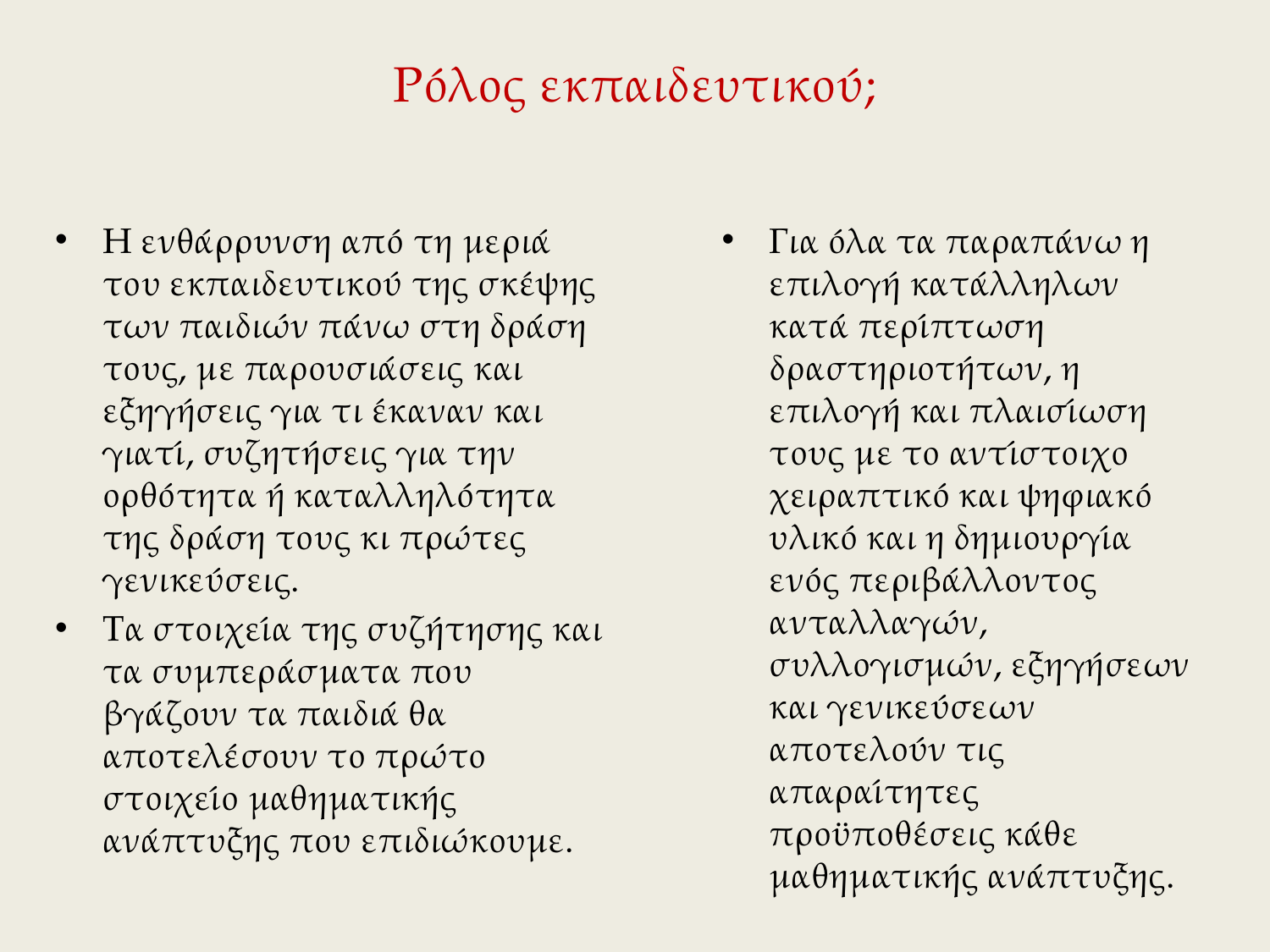

# Ρόλος εκπαιδευτικού;
Η ενθάρρυνση από τη μεριά του εκπαιδευτικού της σκέψης των παιδιών πάνω στη δράση τους, με παρουσιάσεις και εξηγήσεις για τι έκαναν και γιατί, συζητήσεις για την ορθότητα ή καταλληλότητα της δράση τους κι πρώτες γενικεύσεις.
Τα στοιχεία της συζήτησης και τα συμπεράσματα που βγάζουν τα παιδιά θα αποτελέσουν το πρώτο στοιχείο μαθηματικής ανάπτυξης που επιδιώκουμε.

Για όλα τα παραπάνω η επιλογή κατάλληλων κατά περίπτωση δραστηριοτήτων, η επιλογή και πλαισίωση τους με το αντίστοιχο χειραπτικό και ψηφιακό υλικό και η δημιουργία ενός περιβάλλοντος ανταλλαγών, συλλογισμών, εξηγήσεων και γενικεύσεων αποτελούν τις απαραίτητες προϋποθέσεις κάθε μαθηματικής ανάπτυξης.